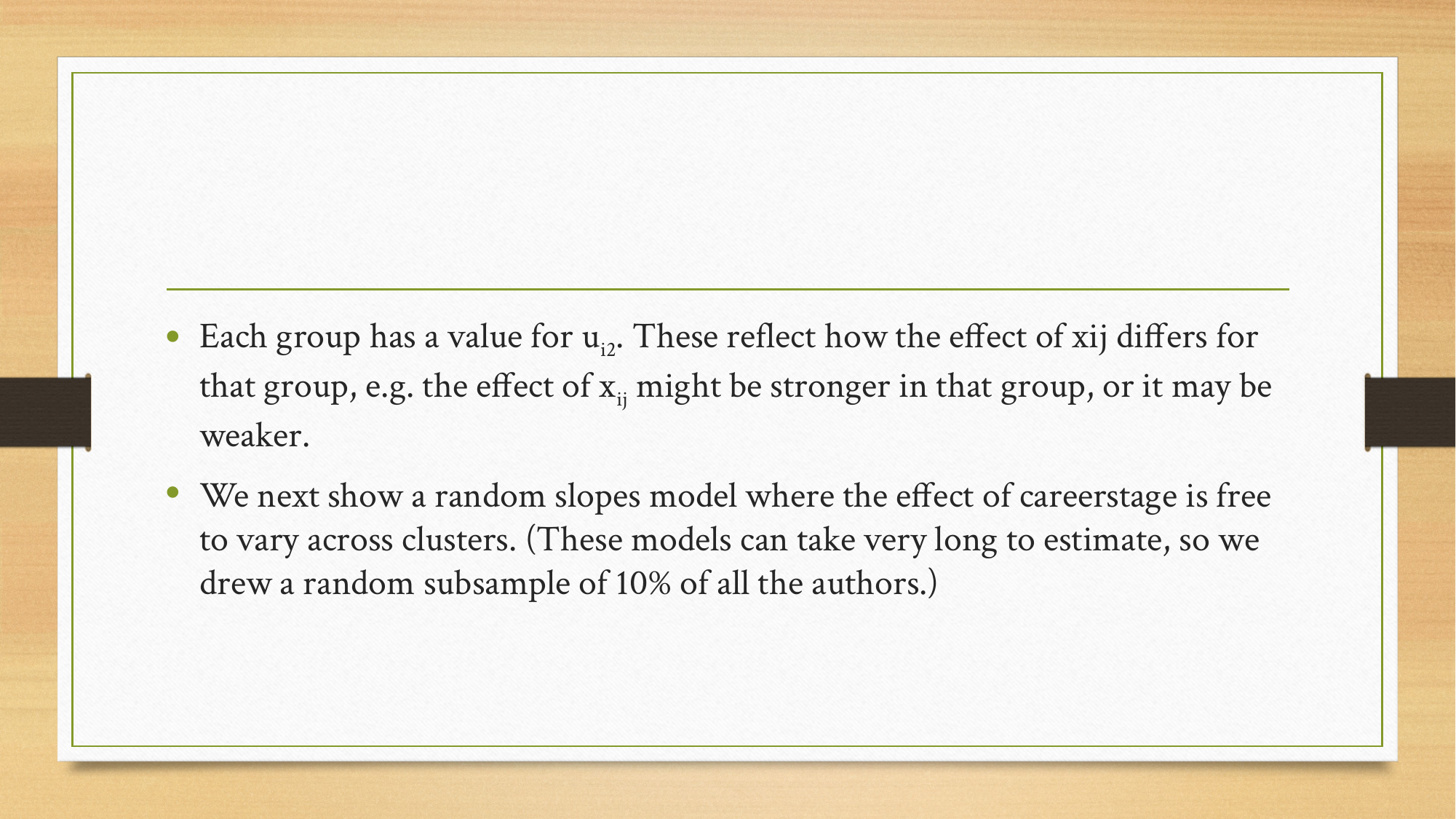

#
Each group has a value for ui2. These reflect how the effect of xij differs for that group, e.g. the effect of xij might be stronger in that group, or it may be weaker.
We next show a random slopes model where the effect of careerstage is free to vary across clusters. (These models can take very long to estimate, so we drew a random subsample of 10% of all the authors.)